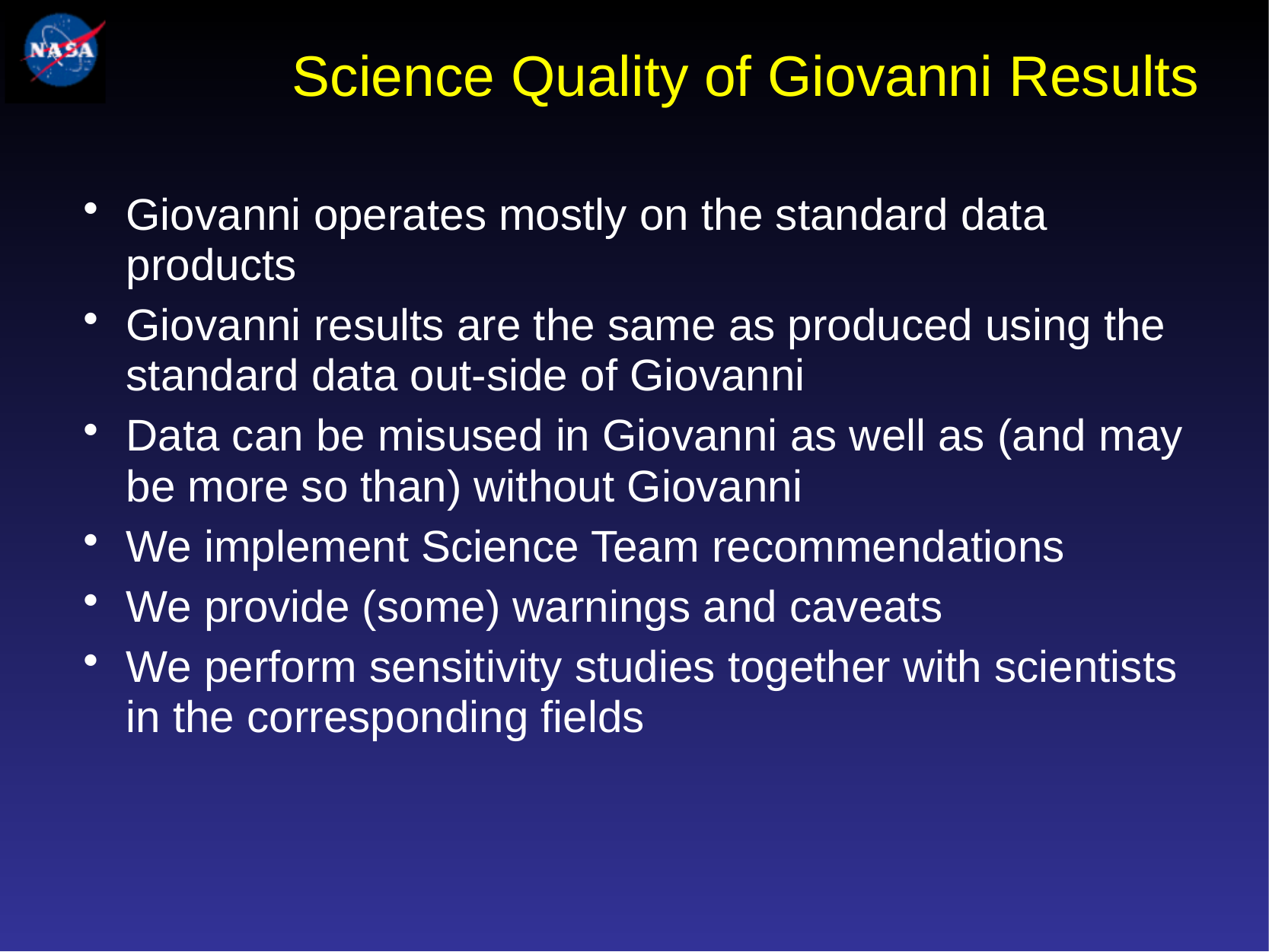

# Science Quality of Giovanni Results
Giovanni operates mostly on the standard data products
Giovanni results are the same as produced using the standard data out-side of Giovanni
Data can be misused in Giovanni as well as (and may be more so than) without Giovanni
We implement Science Team recommendations
We provide (some) warnings and caveats
We perform sensitivity studies together with scientists in the corresponding fields